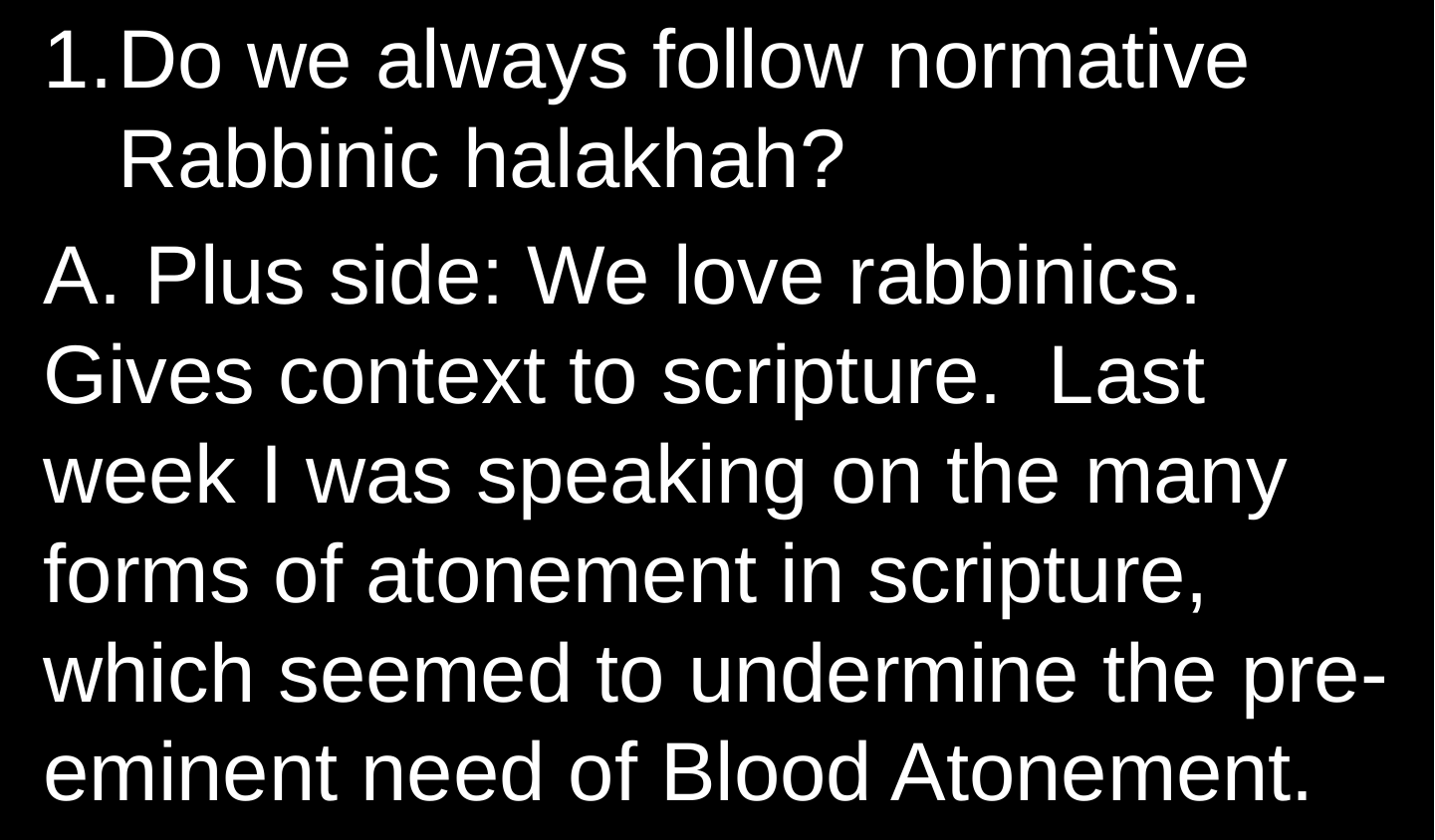

Do we always follow normative Rabbinic halakhah?
A. Plus side: We love rabbinics.  Gives context to scripture.  Last week I was speaking on the many forms of atonement in scripture, which seemed to undermine the pre-eminent need of Blood Atonement.